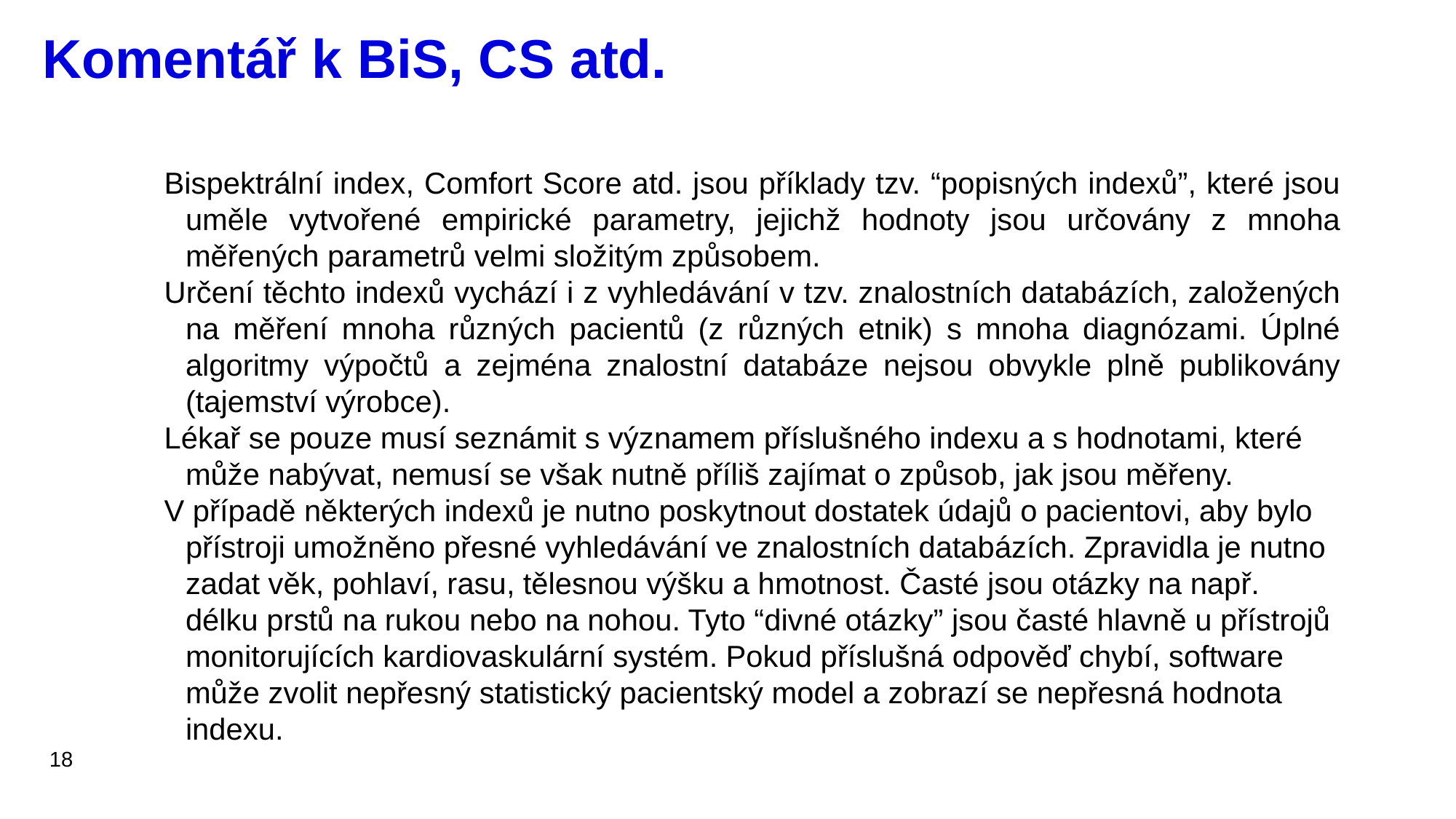

# Komentář k BiS, CS atd.
Bispektrální index, Comfort Score atd. jsou příklady tzv. “popisných indexů”, které jsou uměle vytvořené empirické parametry, jejichž hodnoty jsou určovány z mnoha měřených parametrů velmi složitým způsobem.
Určení těchto indexů vychází i z vyhledávání v tzv. znalostních databázích, založených na měření mnoha různých pacientů (z různých etnik) s mnoha diagnózami. Úplné algoritmy výpočtů a zejména znalostní databáze nejsou obvykle plně publikovány (tajemství výrobce).
Lékař se pouze musí seznámit s významem příslušného indexu a s hodnotami, které může nabývat, nemusí se však nutně příliš zajímat o způsob, jak jsou měřeny.
V případě některých indexů je nutno poskytnout dostatek údajů o pacientovi, aby bylo přístroji umožněno přesné vyhledávání ve znalostních databázích. Zpravidla je nutno zadat věk, pohlaví, rasu, tělesnou výšku a hmotnost. Časté jsou otázky na např. délku prstů na rukou nebo na nohou. Tyto “divné otázky” jsou časté hlavně u přístrojů monitorujících kardiovaskulární systém. Pokud příslušná odpověď chybí, software může zvolit nepřesný statistický pacientský model a zobrazí se nepřesná hodnota indexu.
18